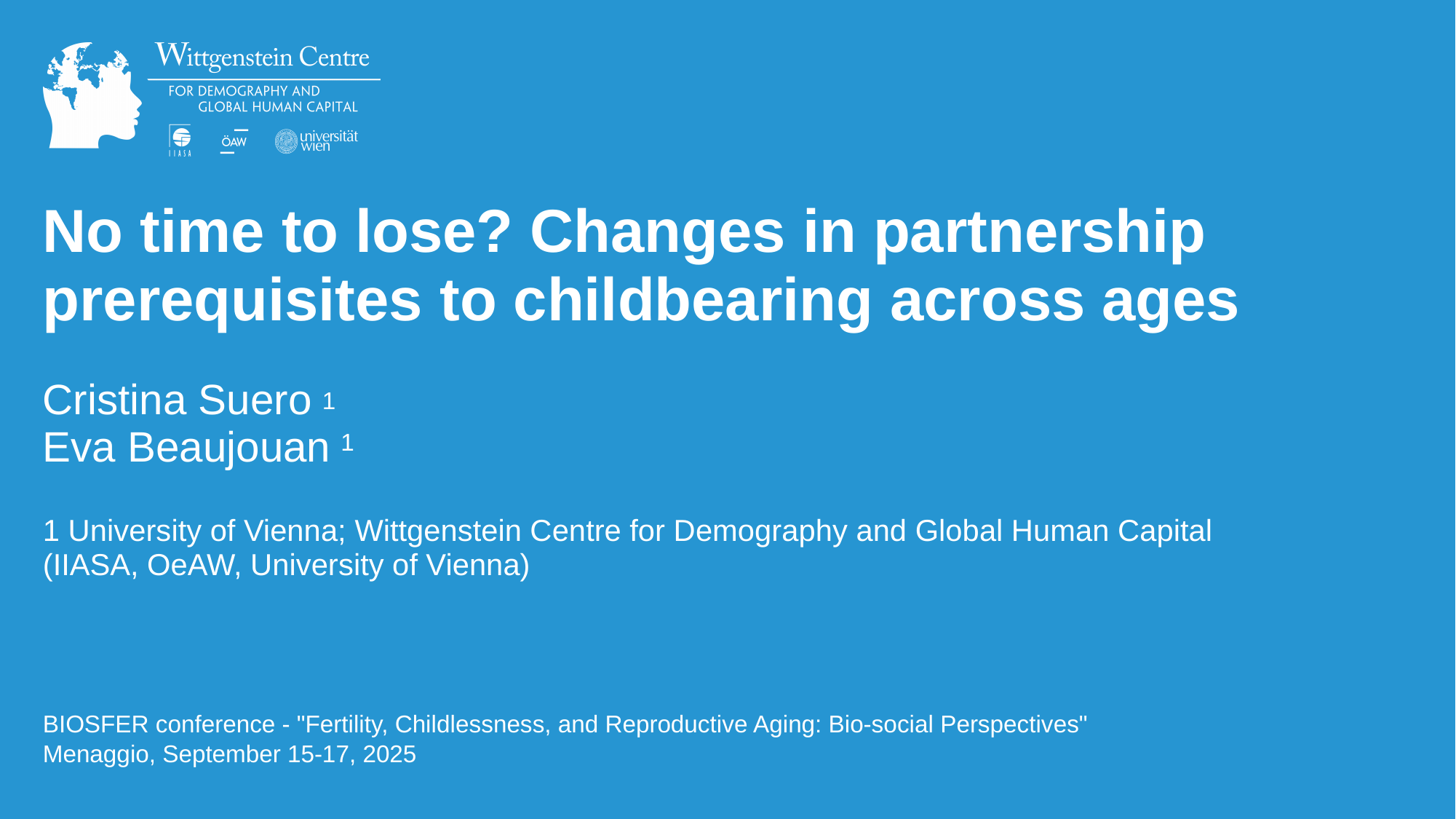

| No time to lose? Changes in partnership prerequisites to childbearing across ages |
| --- |
|  |
| Cristina Suero Eva Beaujouan |
|  |
| 1 University of Vienna; Wittgenstein Centre for Demography and Global Human Capital (IIASA, OeAW, University of Vienna) |
|  |
|  |
1
1
| BIOSFER conference - "Fertility, Childlessness, and Reproductive Aging: Bio-social Perspectives" |
| --- |
| Menaggio, September 15-17, 2025 |